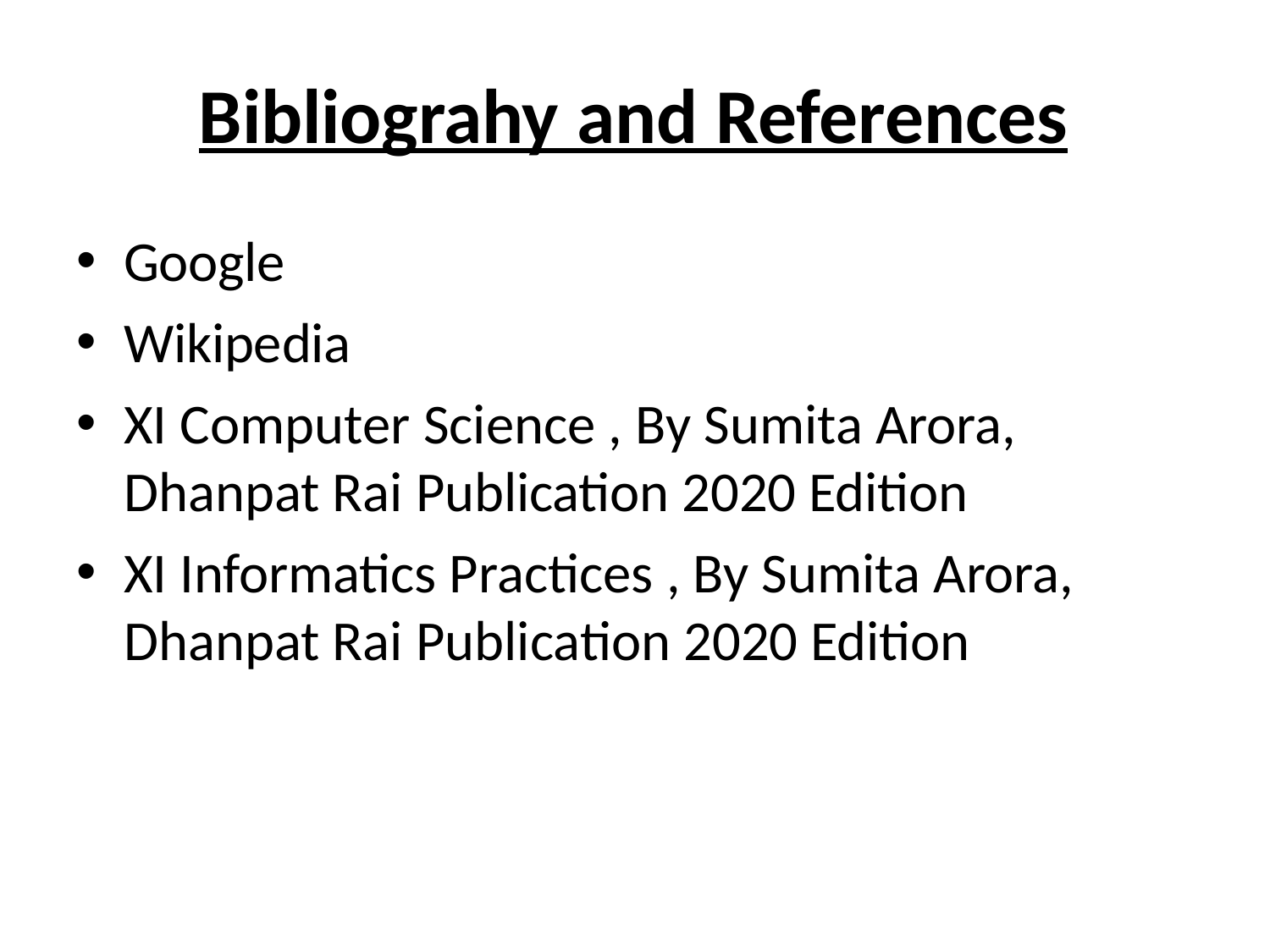

# Bibliograhy and References
Google
Wikipedia
XI Computer Science , By Sumita Arora, Dhanpat Rai Publication 2020 Edition
XI Informatics Practices , By Sumita Arora, Dhanpat Rai Publication 2020 Edition